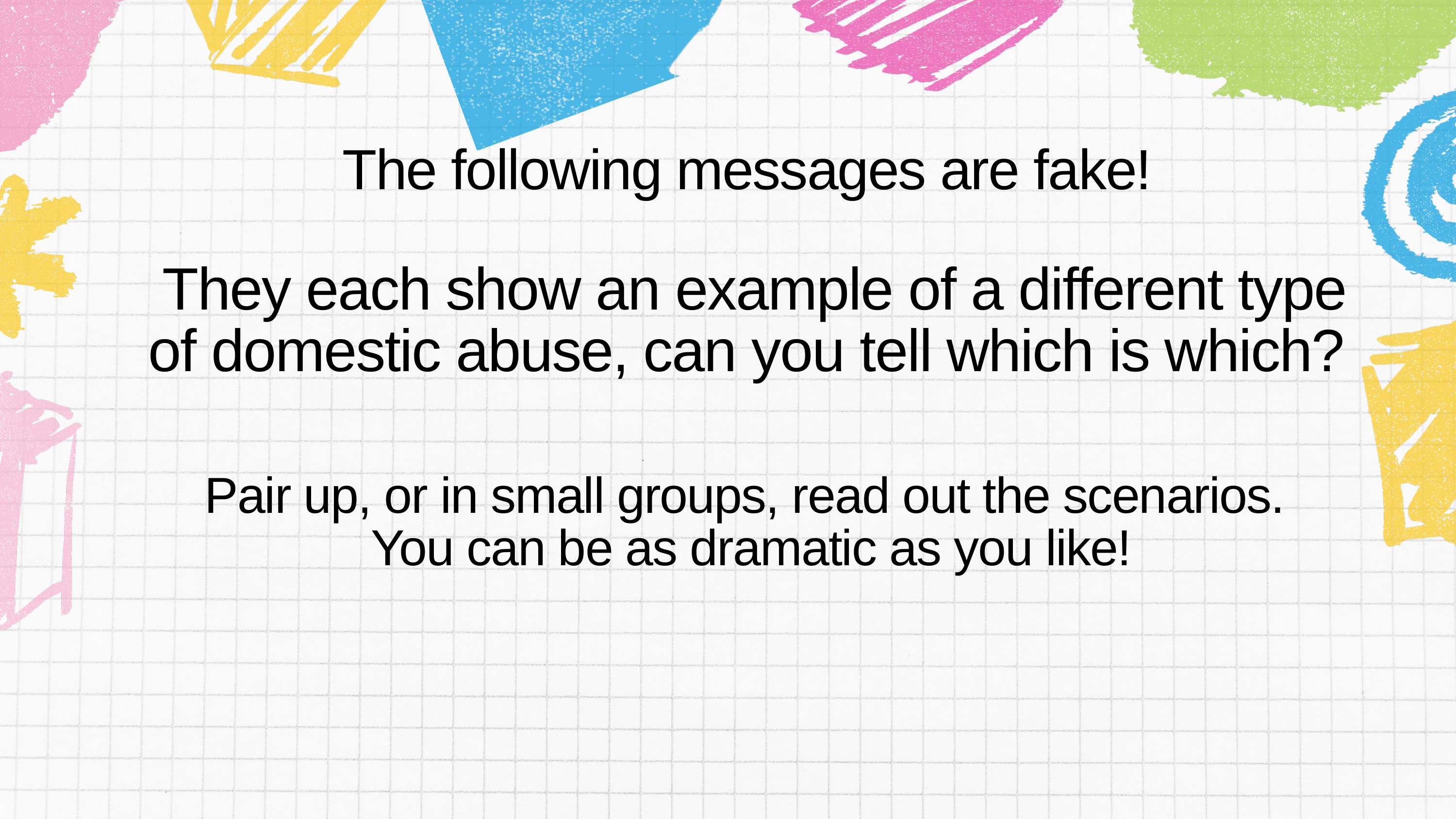

The following messages are fake!

They each show an example of a different type of domestic abuse, can you tell which is which?

Pair up, or in small groups, read out the scenarios.
You can be as dramatic as you like!